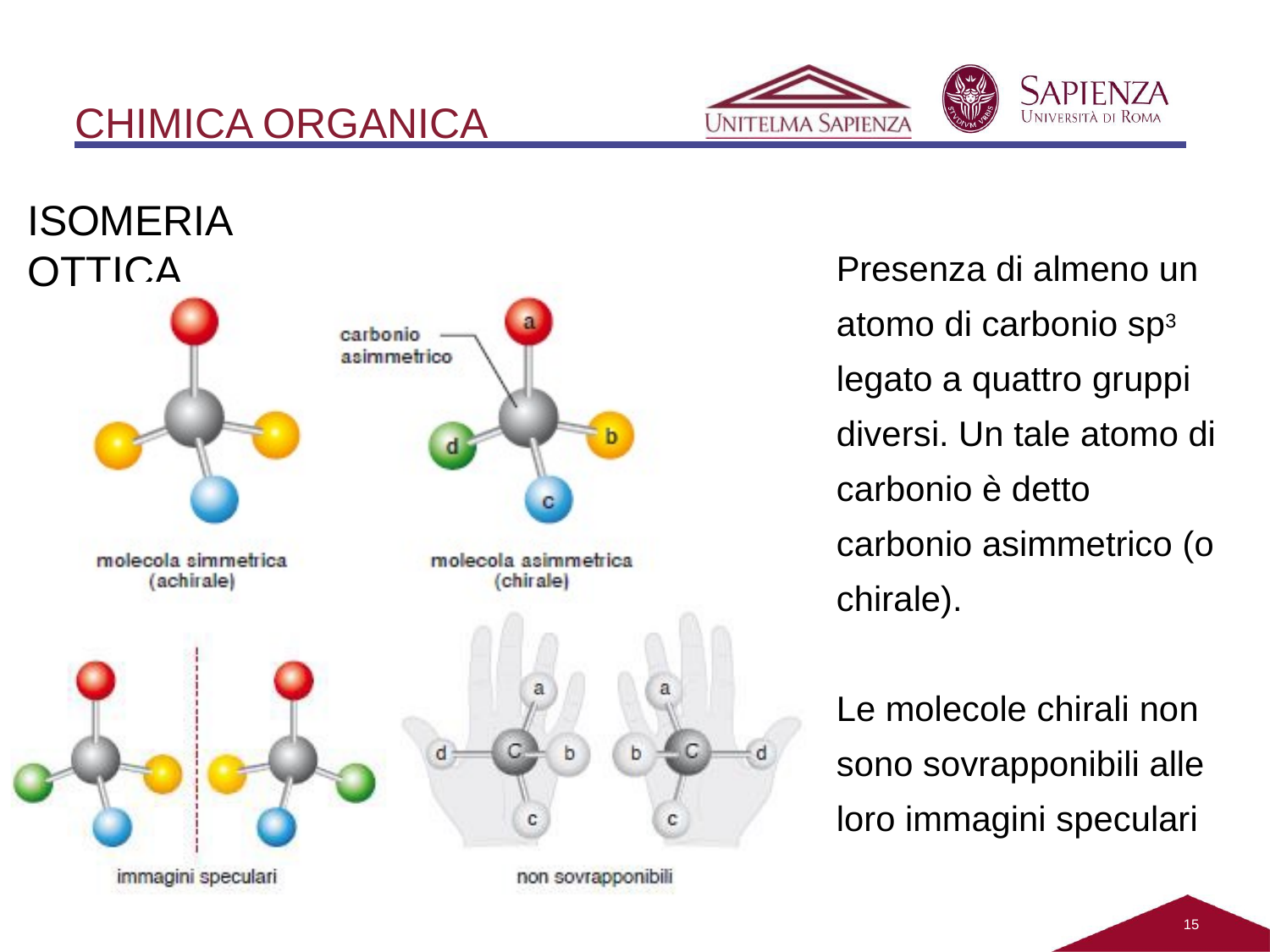

# CHIMICA ORGANICA
ISOMERIA OTTICA
Presenza di almeno un atomo di carbonio sp3 legato a quattro gruppi diversi. Un tale atomo di carbonio è detto carbonio asimmetrico (o chirale).

Le molecole chirali non sono sovrapponibili alle loro immagini speculari
15